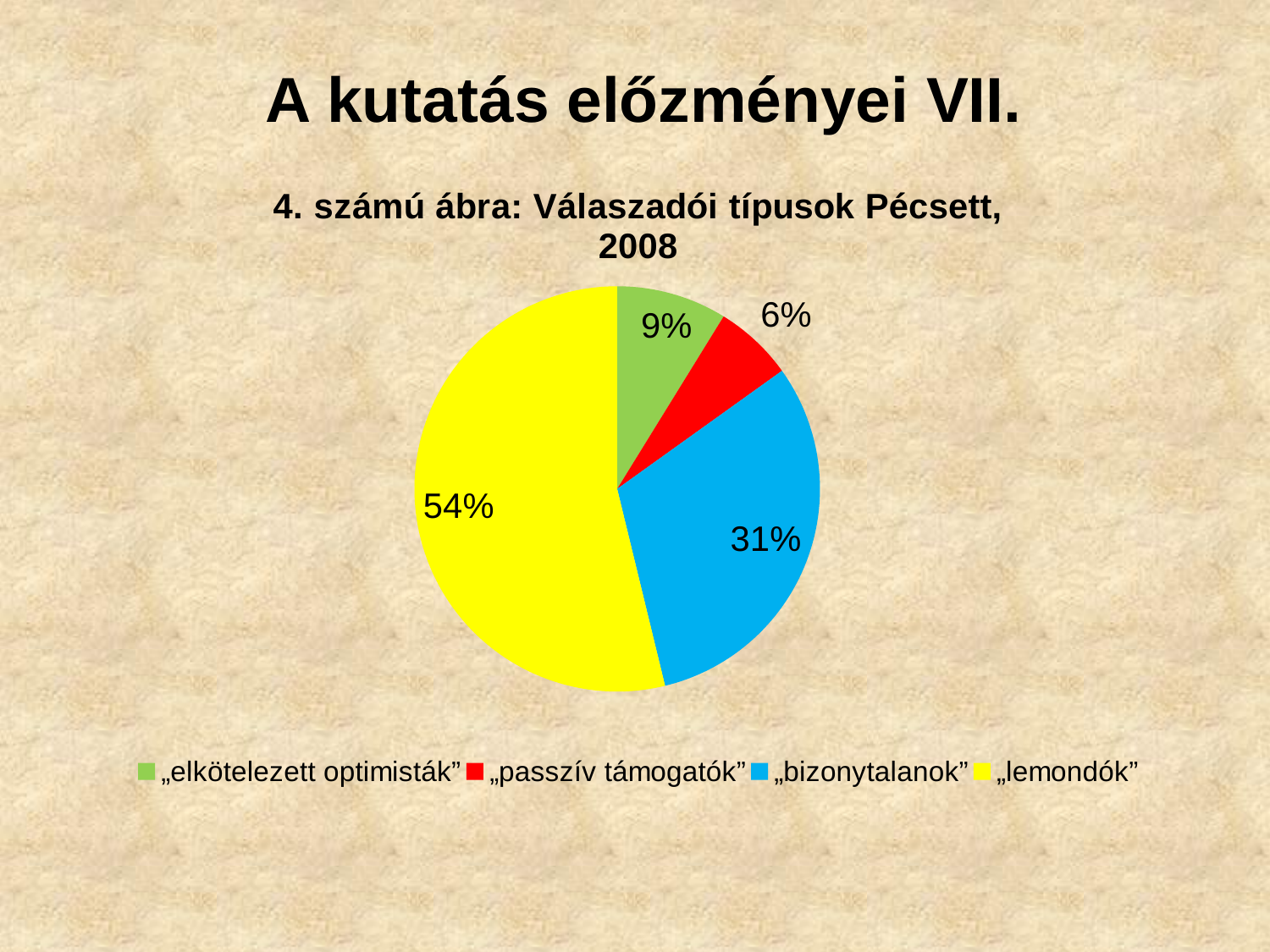

# A kutatás előzményei VII.

### Chart: 4. számú ábra: Válaszadói típusok Pécsett, 2008

| Category |  |  |
|---|---|---|
| „elkötelezett optimisták” | 0.08800000000000006 | 0.0008800000000000038 |
| „passzív támogatók” | 0.063 | 0.0006300000000000013 |
| „bizonytalanok” | 0.3110000000000009 | 0.0031100000000000012 |
| „lemondók” | 0.538 | 0.005380000000000012 |